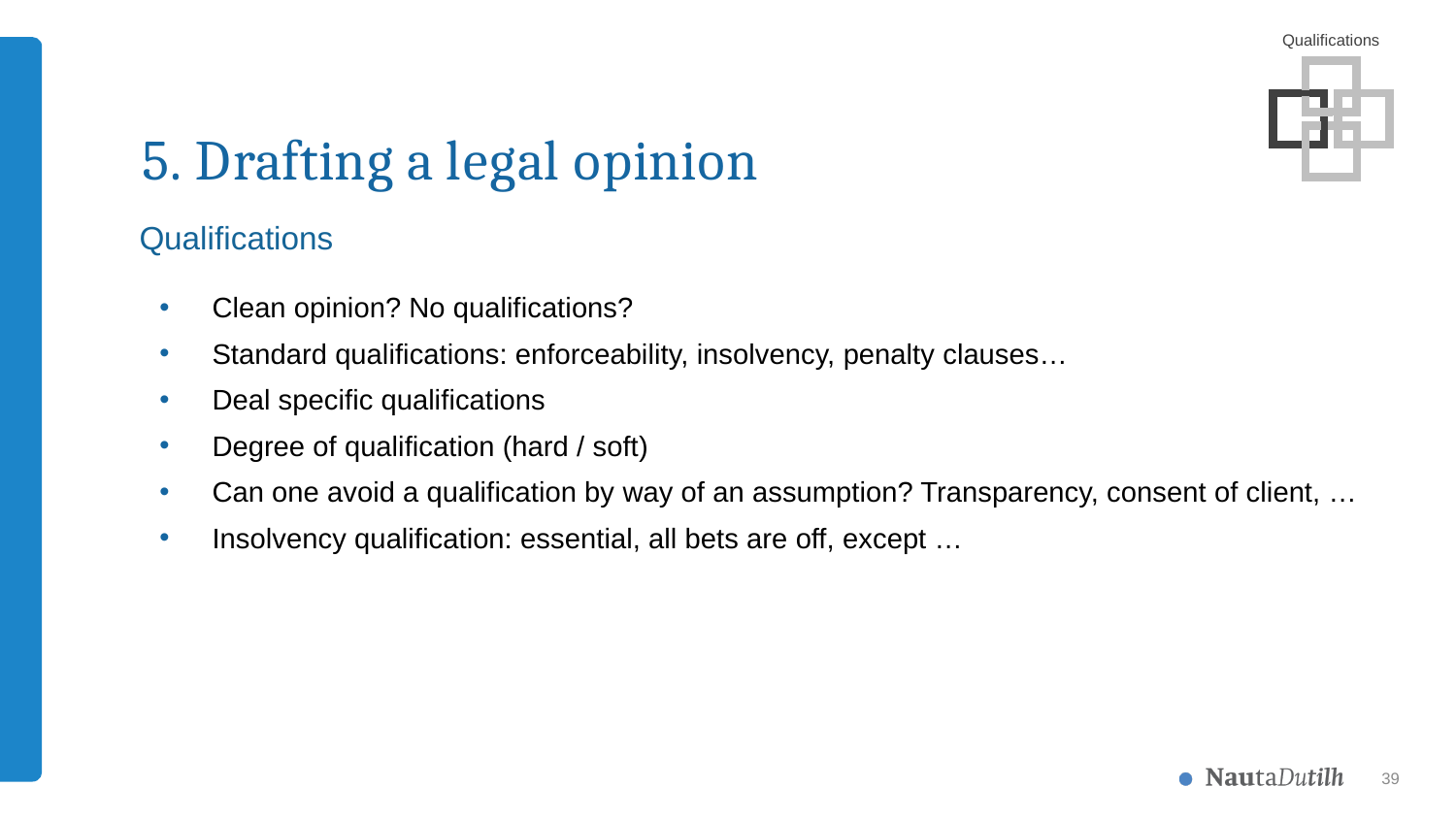

Qualifications

# 5. Drafting a legal opinion
Qualifications

Clean opinion? No qualifications?
Standard qualifications: enforceability, insolvency, penalty clauses…
Deal specific qualifications
Degree of qualification (hard / soft)
Can one avoid a qualification by way of an assumption? Transparency, consent of client, …
Insolvency qualification: essential, all bets are off, except …

39